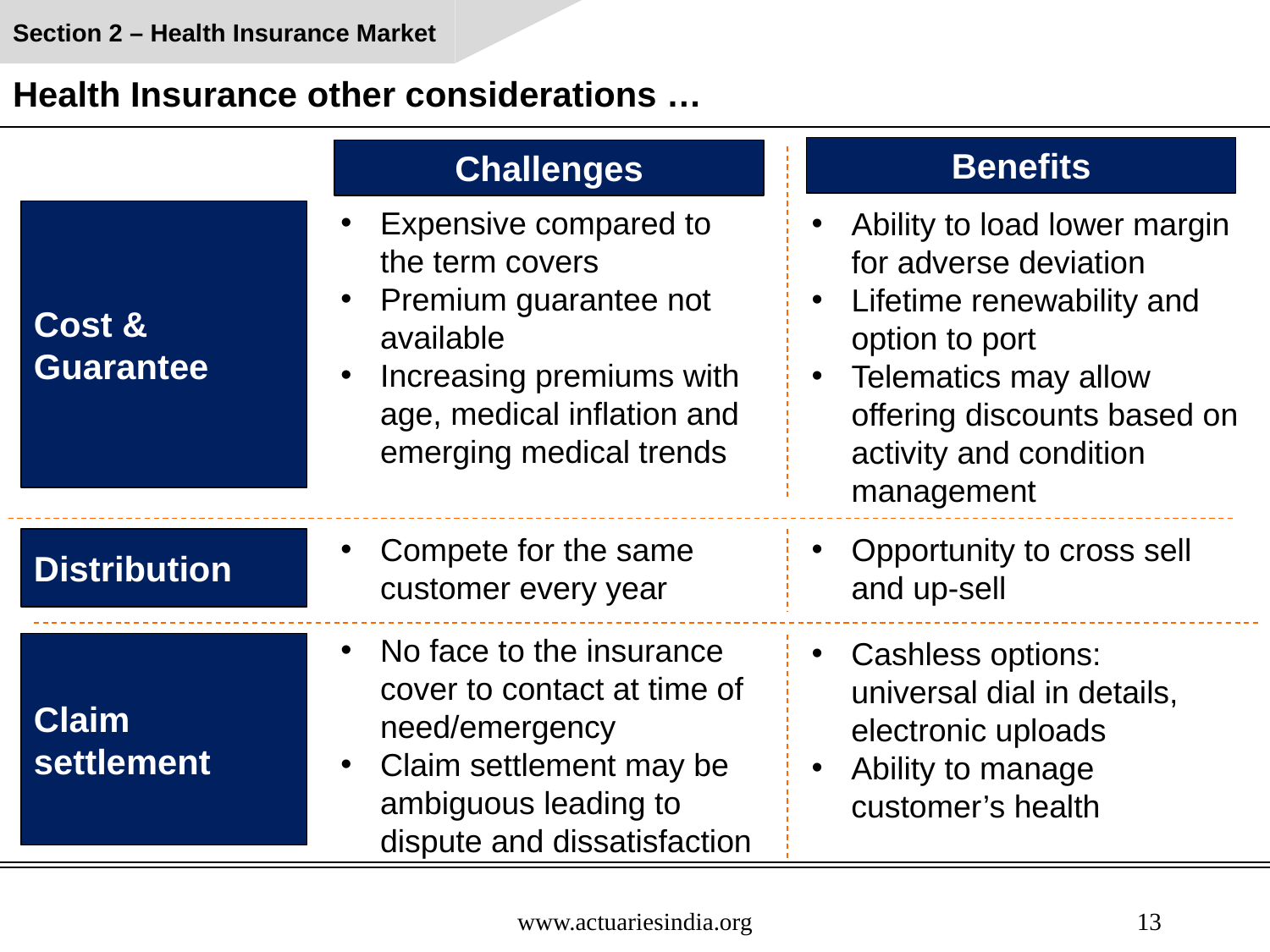

Section 2 – Health Insurance Market

# Health Insurance other considerations …
Benefits
Challenges
Expensive compared to the term covers
Premium guarantee not available
Increasing premiums with age, medical inflation and emerging medical trends
Ability to load lower margin for adverse deviation
Lifetime renewability and option to port
Telematics may allow offering discounts based on activity and condition management
Cost & Guarantee
Compete for the same customer every year
Opportunity to cross sell and up-sell
Distribution
No face to the insurance cover to contact at time of need/emergency
Claim settlement may be ambiguous leading to dispute and dissatisfaction
Cashless options: universal dial in details, electronic uploads
Ability to manage customer’s health
Claim settlement
www.actuariesindia.org
13